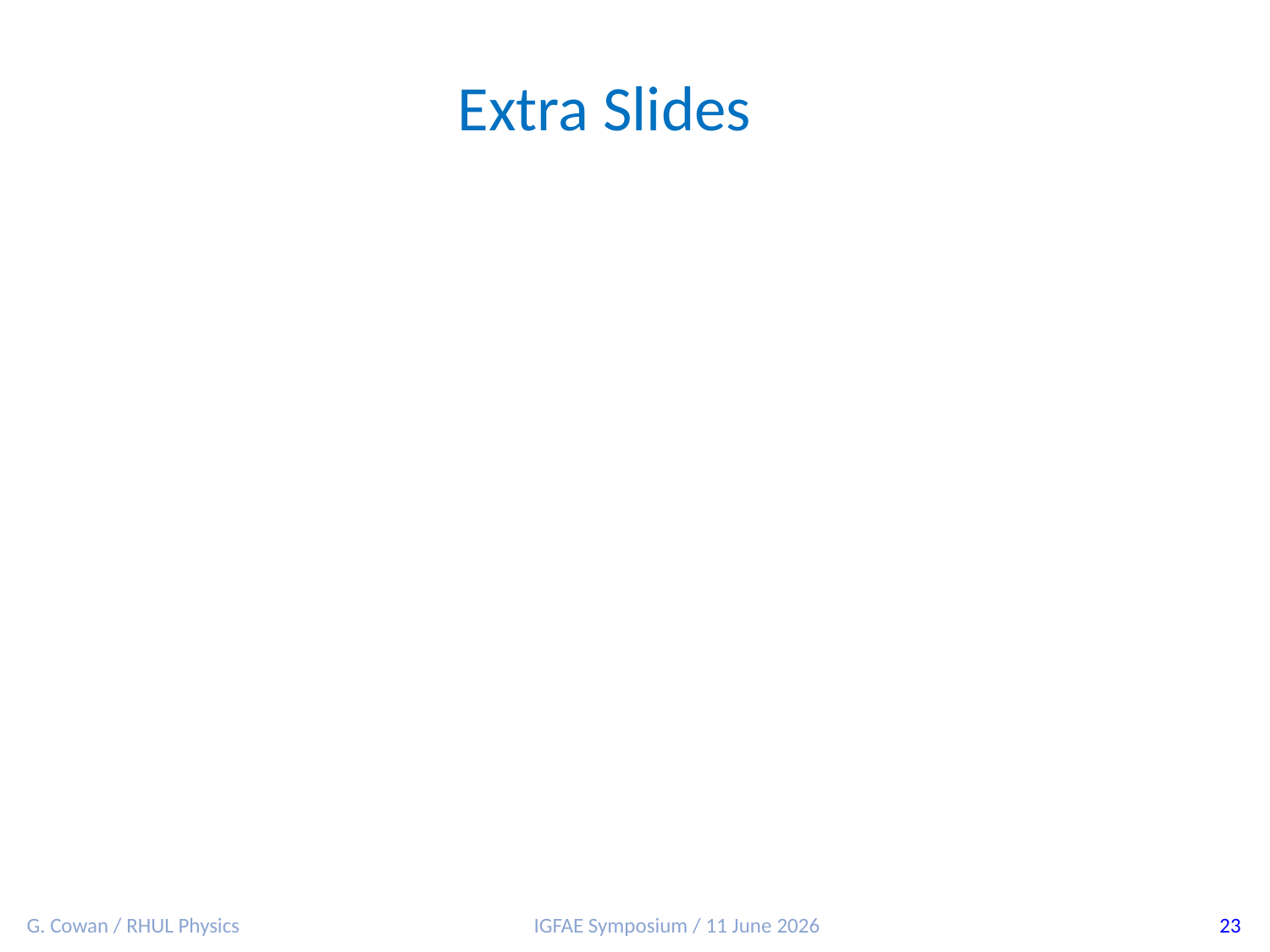

Extra Slides
G. Cowan / RHUL Physics
IGFAE Symposium / 11 June 2026
23